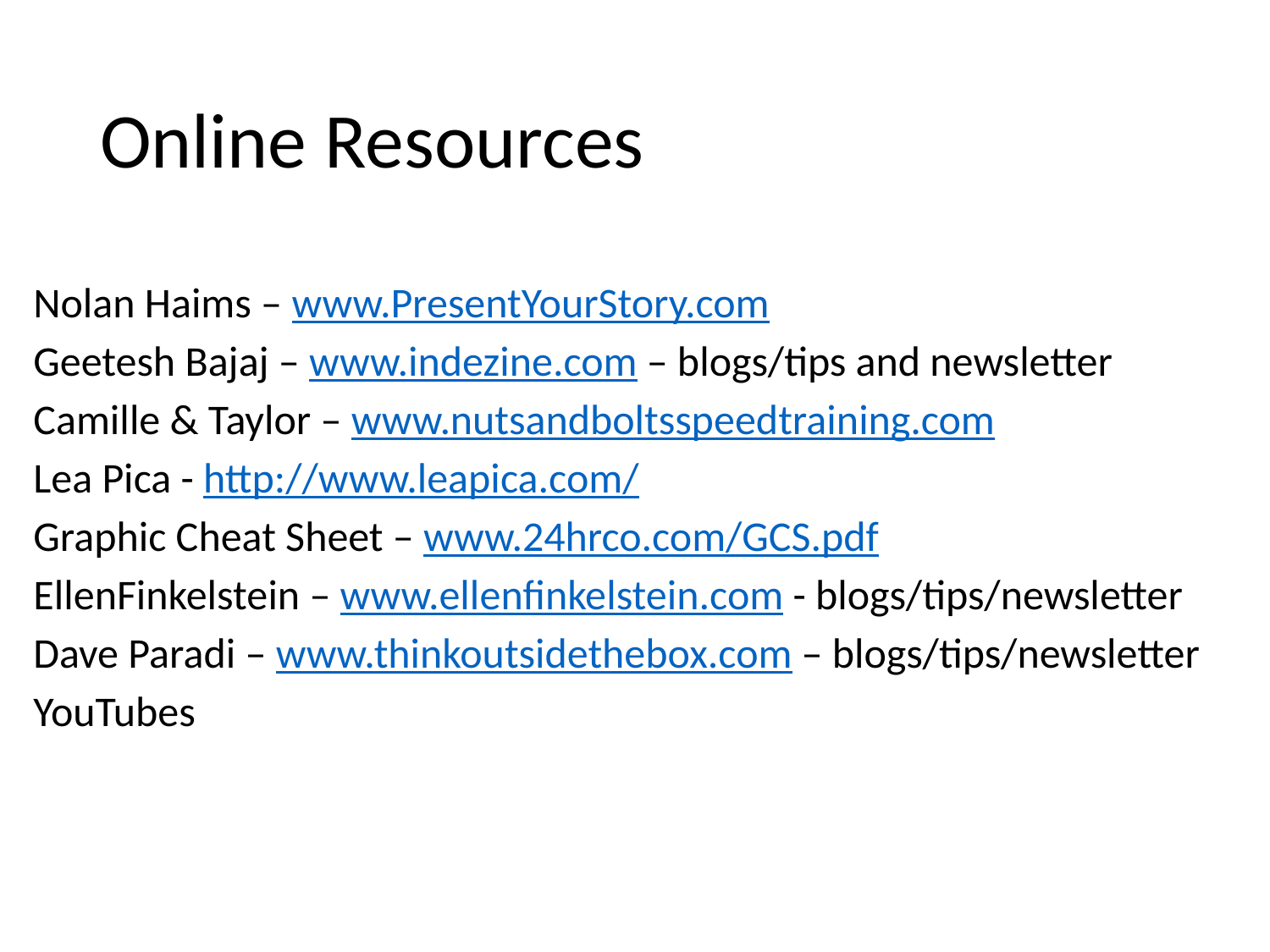

# Online Resources
Nolan Haims – www.PresentYourStory.com
Geetesh Bajaj – www.indezine.com – blogs/tips and newsletter
Camille & Taylor – www.nutsandboltsspeedtraining.com
Lea Pica - http://www.leapica.com/
Graphic Cheat Sheet – www.24hrco.com/GCS.pdf
EllenFinkelstein – www.ellenfinkelstein.com - blogs/tips/newsletter
Dave Paradi – www.thinkoutsidethebox.com – blogs/tips/newsletter
YouTubes